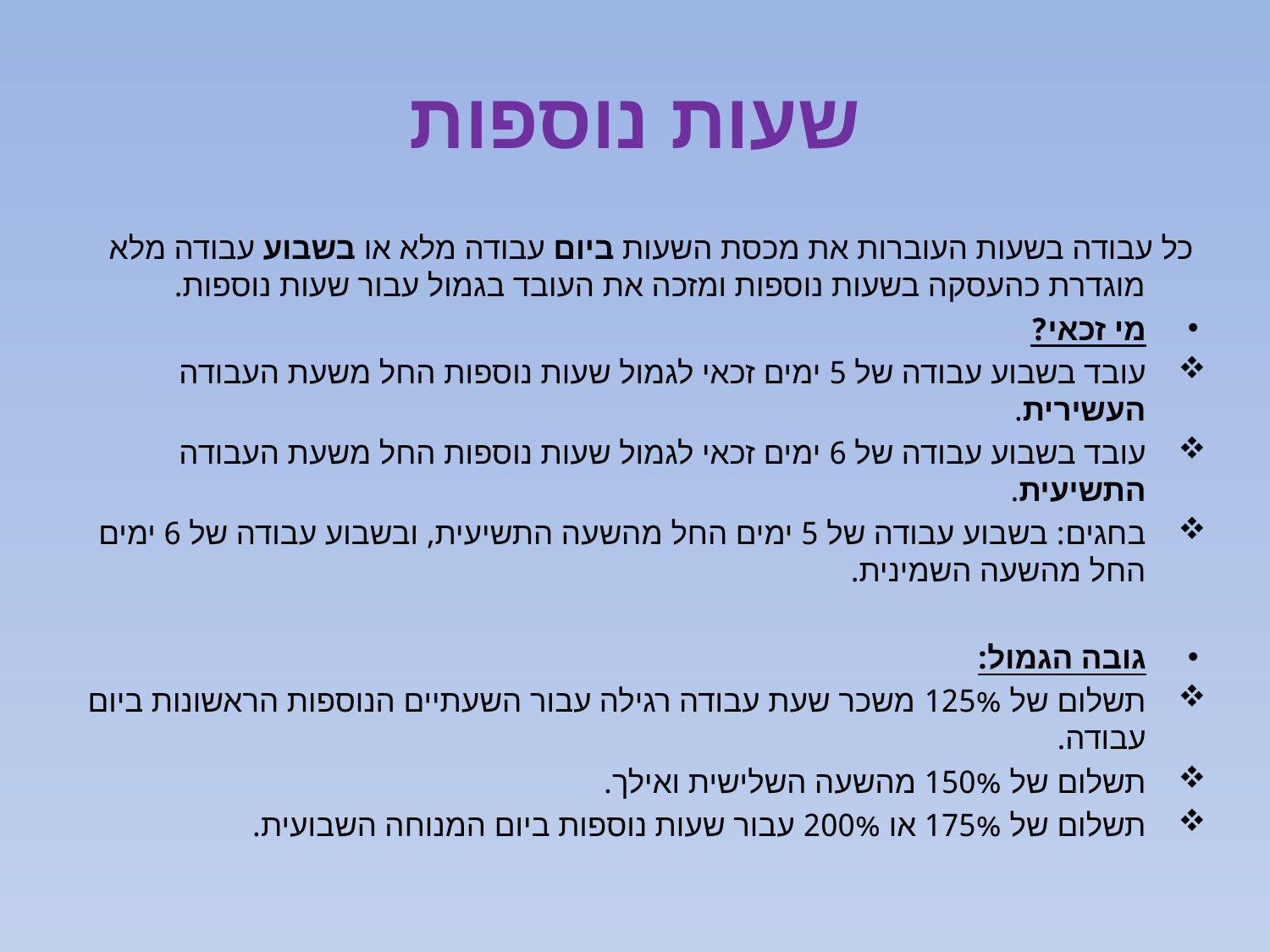

# שעות נוספות
	כל עבודה בשעות העוברות את מכסת השעות ביום עבודה מלא או בשבוע עבודה מלא מוגדרת כהעסקה בשעות נוספות ומזכה את העובד בגמול עבור שעות נוספות.
מי זכאי?
עובד בשבוע עבודה של 5 ימים זכאי לגמול שעות נוספות החל משעת העבודה העשירית.
עובד בשבוע עבודה של 6 ימים זכאי לגמול שעות נוספות החל משעת העבודה התשיעית.
בחגים: בשבוע עבודה של 5 ימים החל מהשעה התשיעית, ובשבוע עבודה של 6 ימים החל מהשעה השמינית.

גובה הגמול:
תשלום של 125% משכר שעת עבודה רגילה עבור השעתיים הנוספות הראשונות ביום עבודה.
תשלום של 150% מהשעה השלישית ואילך.
תשלום של 175% או 200% עבור שעות נוספות ביום המנוחה השבועית.

7